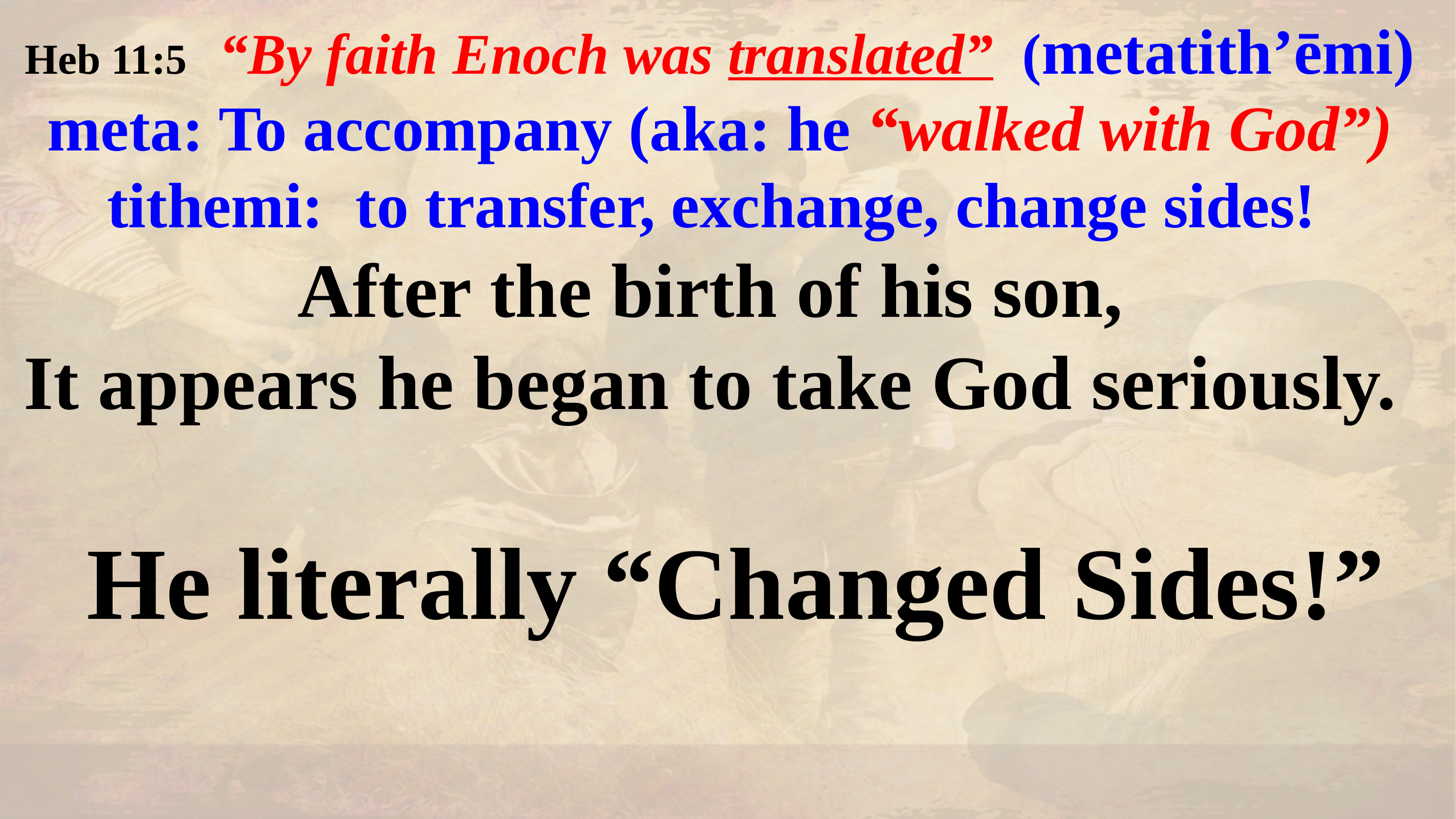

Heb 11:5   “By faith Enoch was translated”  (metatith’ēmi)
meta: To accompany (aka: he “walked with God”)
tithemi:  to transfer, exchange, change sides!
After the birth of his son,
It appears he began to take God seriously.

   He literally “Changed Sides!”